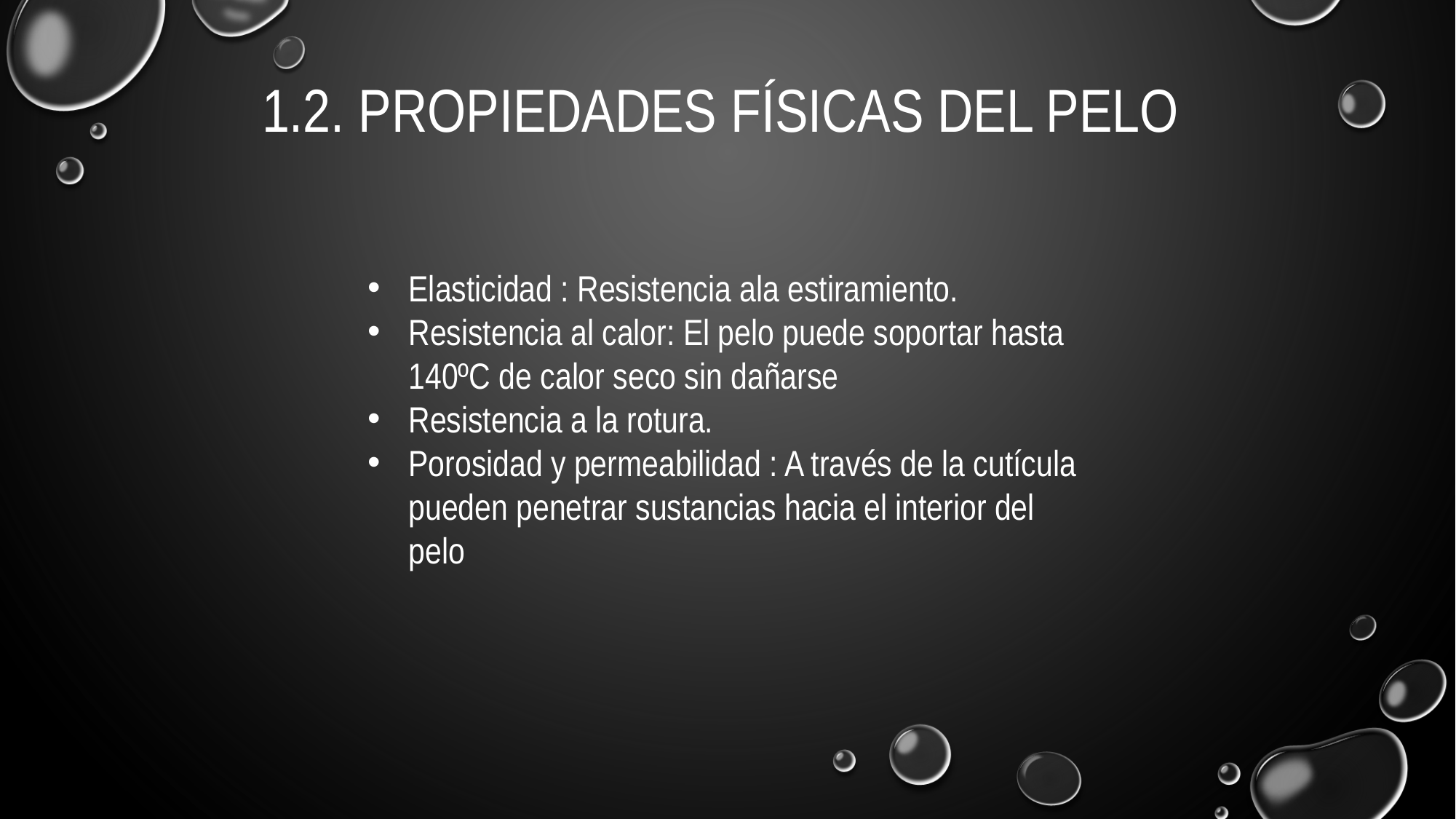

# 1.2. propiedades físicas del pelo
Elasticidad : Resistencia ala estiramiento.
Resistencia al calor: El pelo puede soportar hasta 140ºC de calor seco sin dañarse
Resistencia a la rotura.
Porosidad y permeabilidad : A través de la cutícula pueden penetrar sustancias hacia el interior del pelo